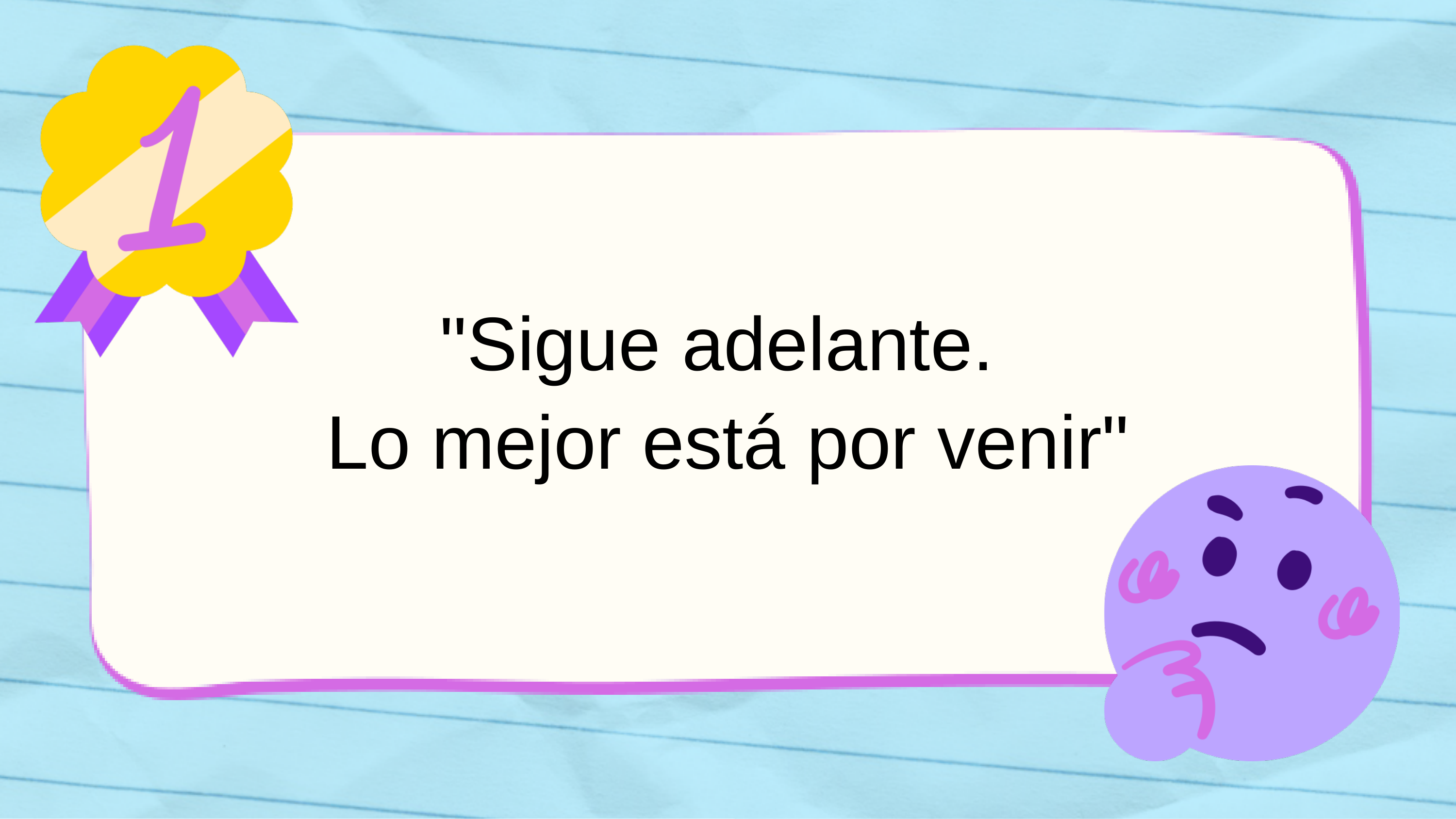

"Sigue adelante.
Lo mejor está por venir"